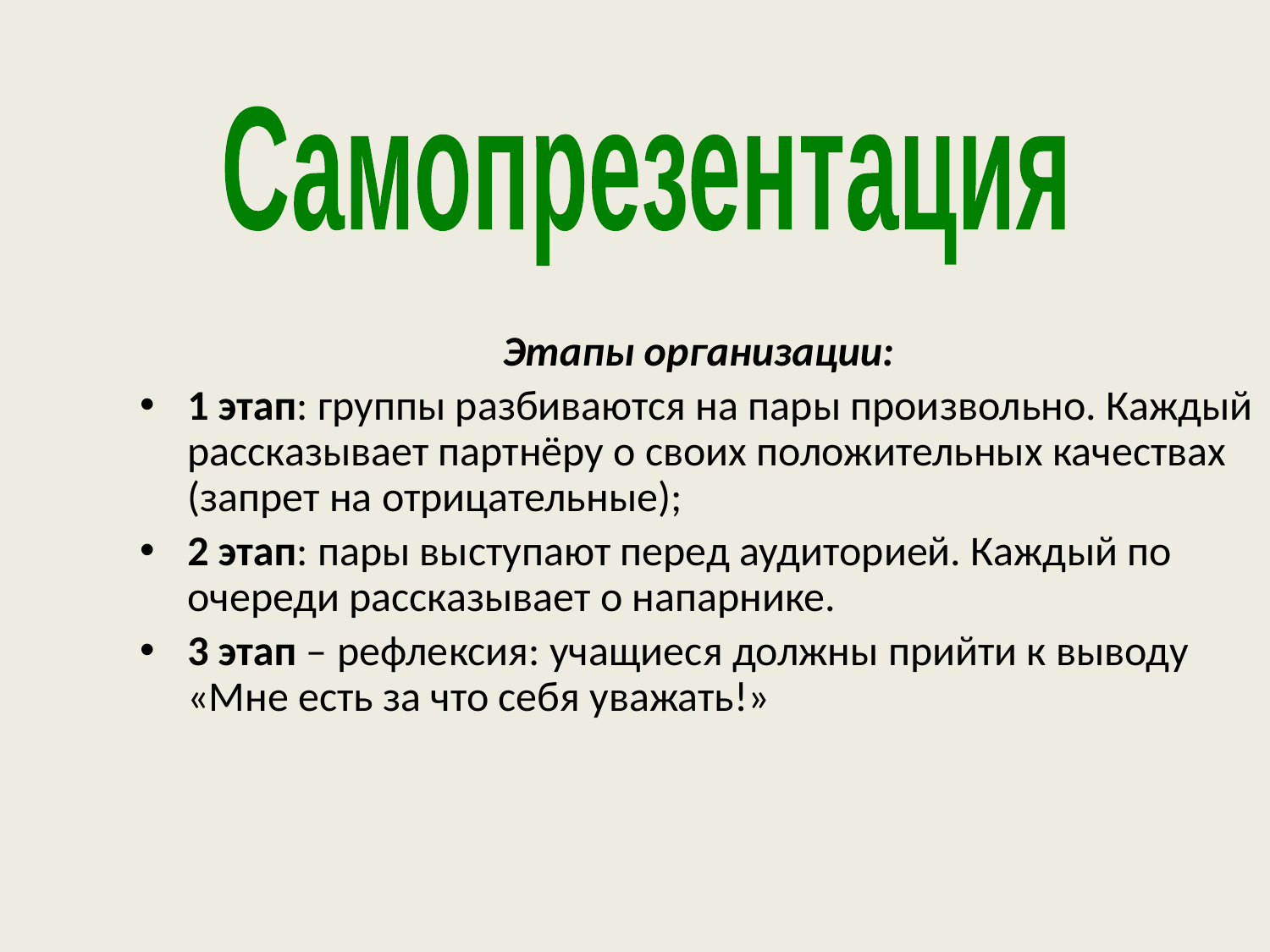

Самопрезентация
Этапы организации:
1 этап: группы разбиваются на пары произвольно. Каждый рассказывает партнёру о своих положительных качествах (запрет на отрицательные);
2 этап: пары выступают перед аудиторией. Каждый по очереди рассказывает о напарнике.
3 этап – рефлексия: учащиеся должны прийти к выводу «Мне есть за что себя уважать!»